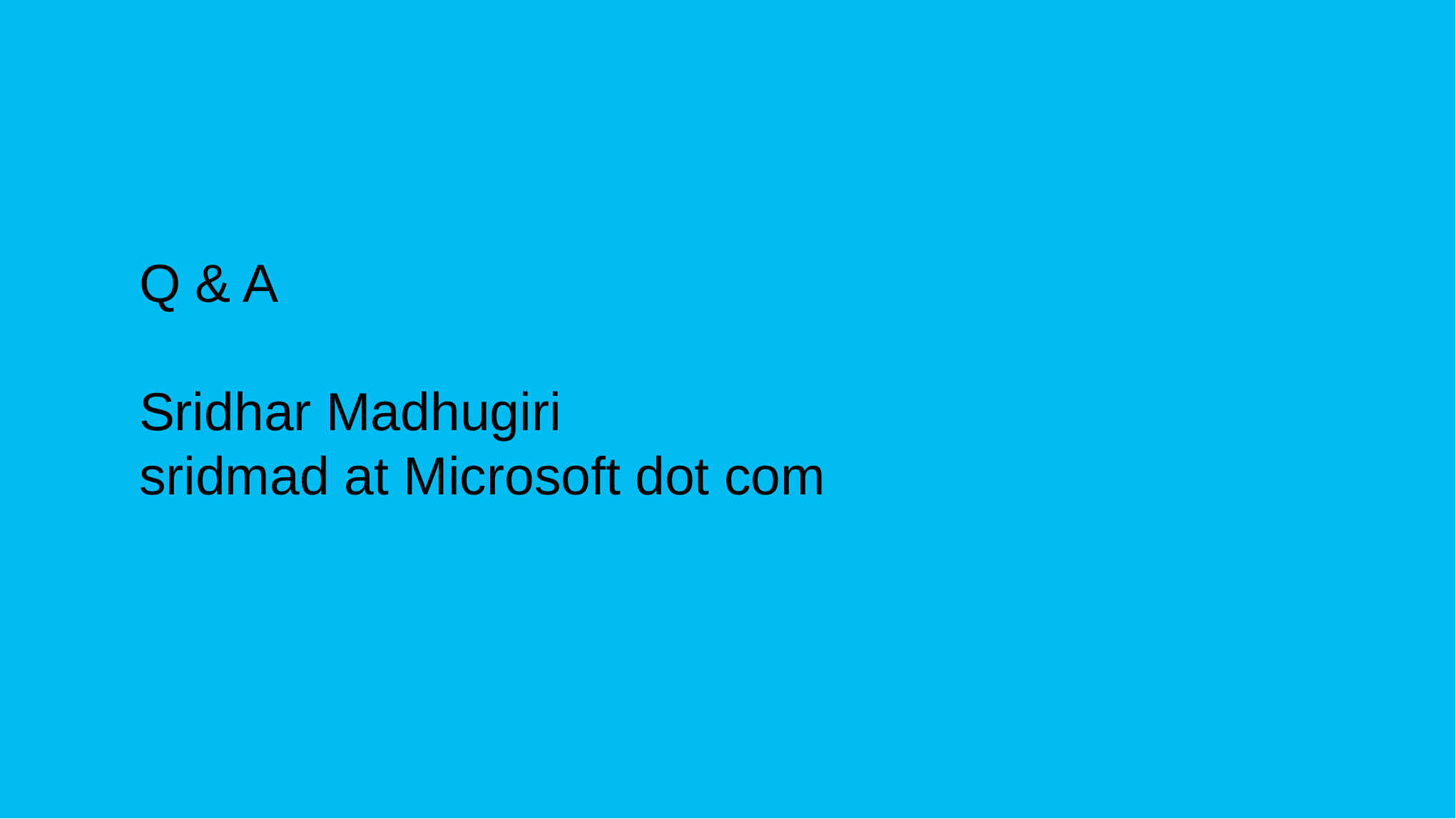

# Q & A Sridhar Madhugiri sridmad at Microsoft dot com